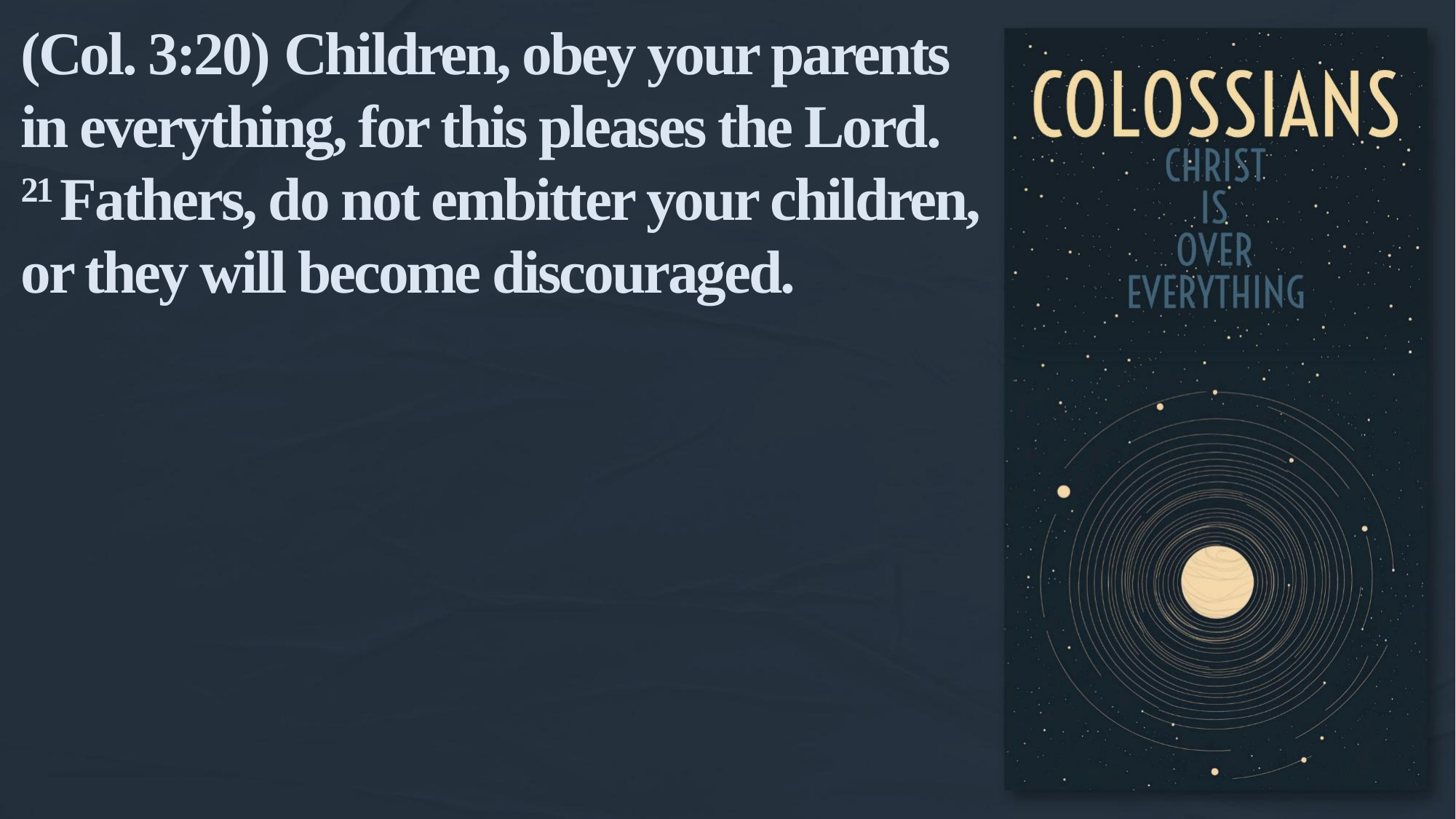

(Col. 3:20) Children, obey your parents in everything, for this pleases the Lord.
21 Fathers, do not embitter your children,
or they will become discouraged.